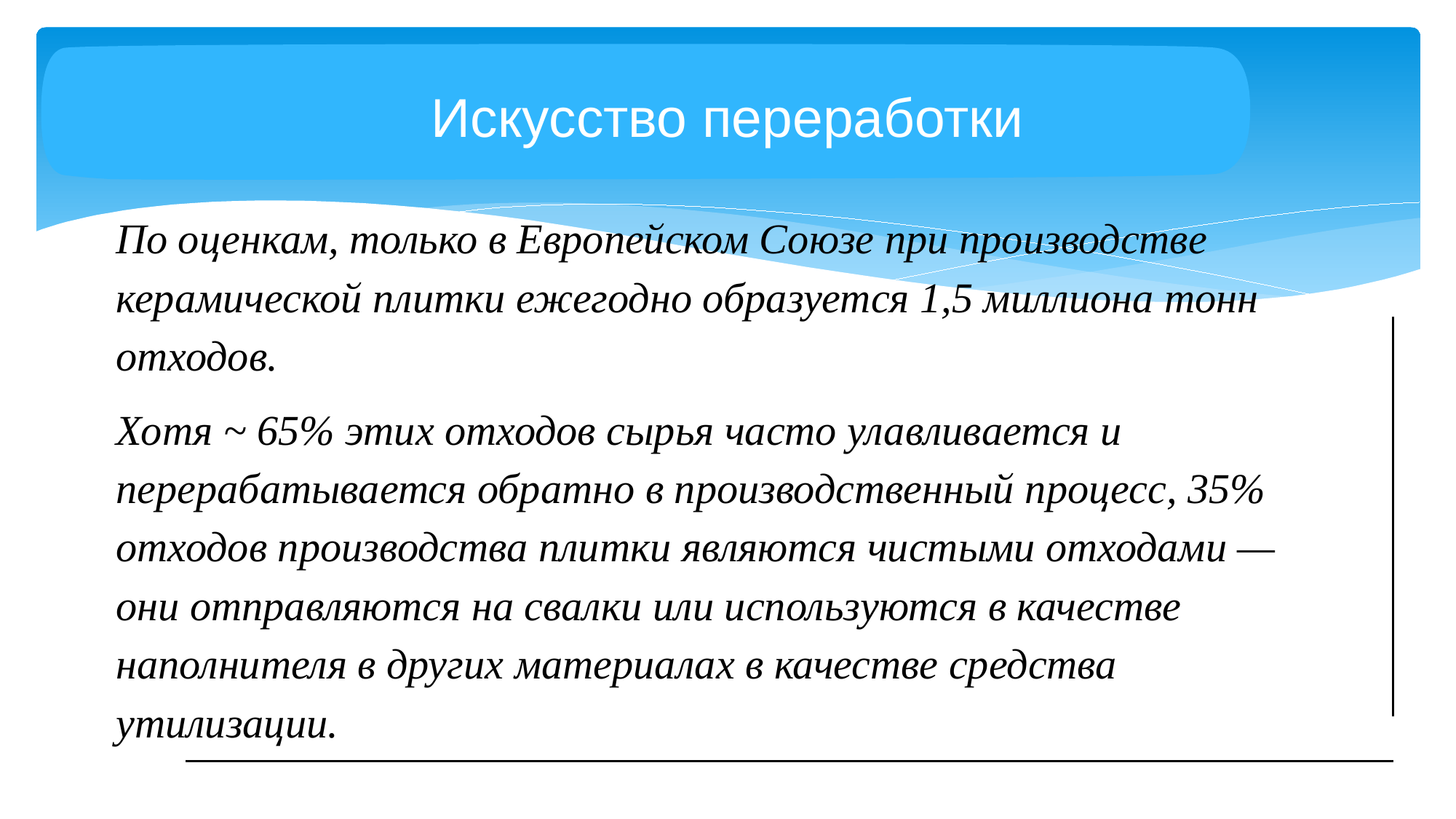

# Искусство переработки
По оценкам, только в Европейском Союзе при производстве керамической плитки ежегодно образуется 1,5 миллиона тонн отходов.
Хотя ~ 65% этих отходов сырья часто улавливается и перерабатывается обратно в производственный процесс, 35% отходов производства плитки являются чистыми отходами — они отправляются на свалки или используются в качестве наполнителя в других материалах в качестве средства утилизации.